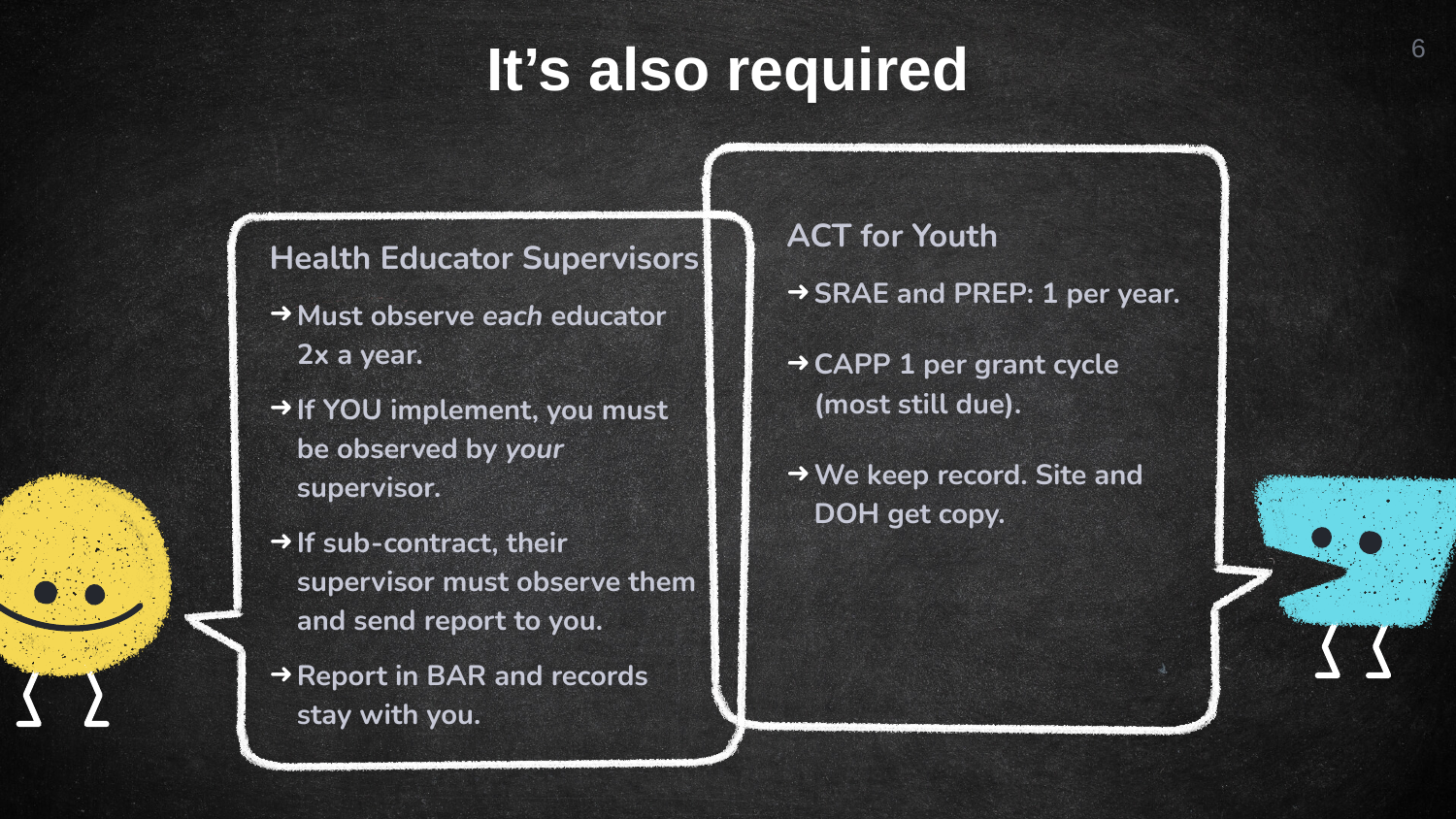

6
# It’s also required
ACT for Youth
SRAE and PREP: 1 per year.
CAPP 1 per grant cycle (most still due).
We keep record. Site and DOH get copy.
Health Educator Supervisors
Must observe each educator 2x a year.
If YOU implement, you must be observed by your supervisor.
If sub-contract, their supervisor must observe them and send report to you.
Report in BAR and records stay with you.